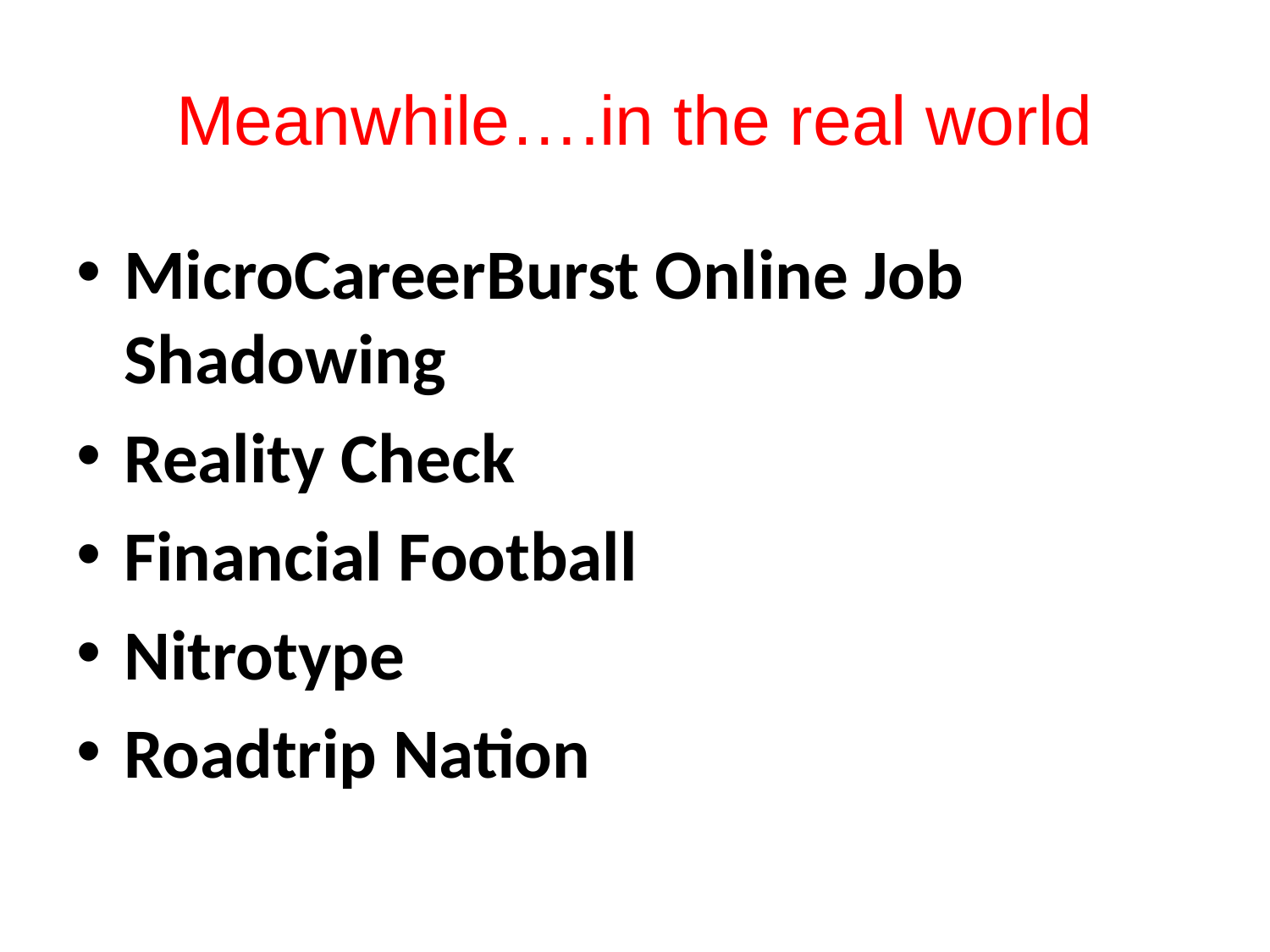

# Meanwhile….in the real world
MicroCareerBurst Online Job Shadowing
Reality Check
Financial Football
Nitrotype
Roadtrip Nation